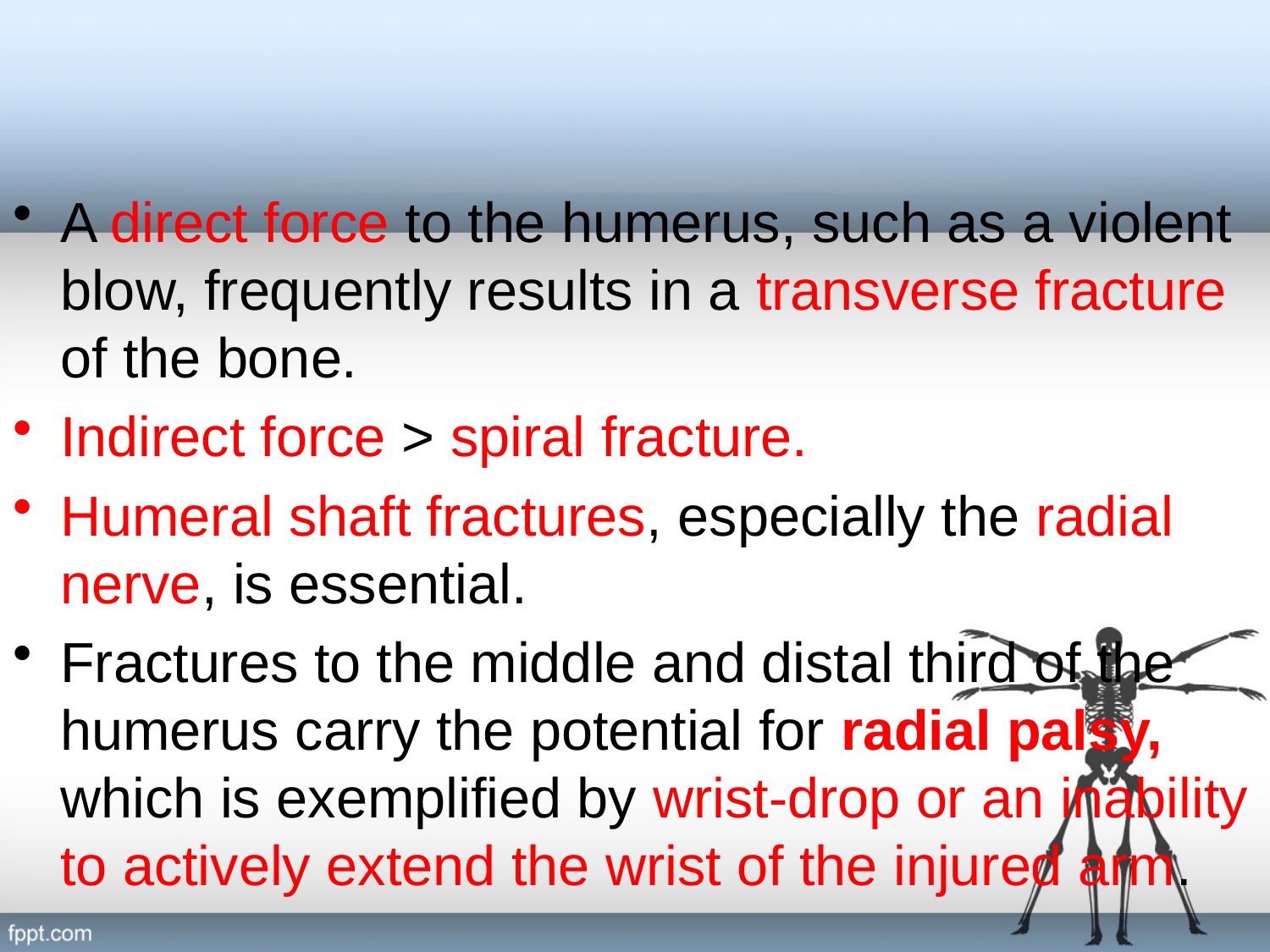

#
A direct force to the humerus, such as a violent blow, frequently results in a transverse fracture of the bone.
Indirect force > spiral fracture.
Humeral shaft fractures, especially the radial nerve, is essential.
Fractures to the middle and distal third of the humerus carry the potential for radial palsy, which is exemplified by wrist-drop or an inability to actively extend the wrist of the injured arm.